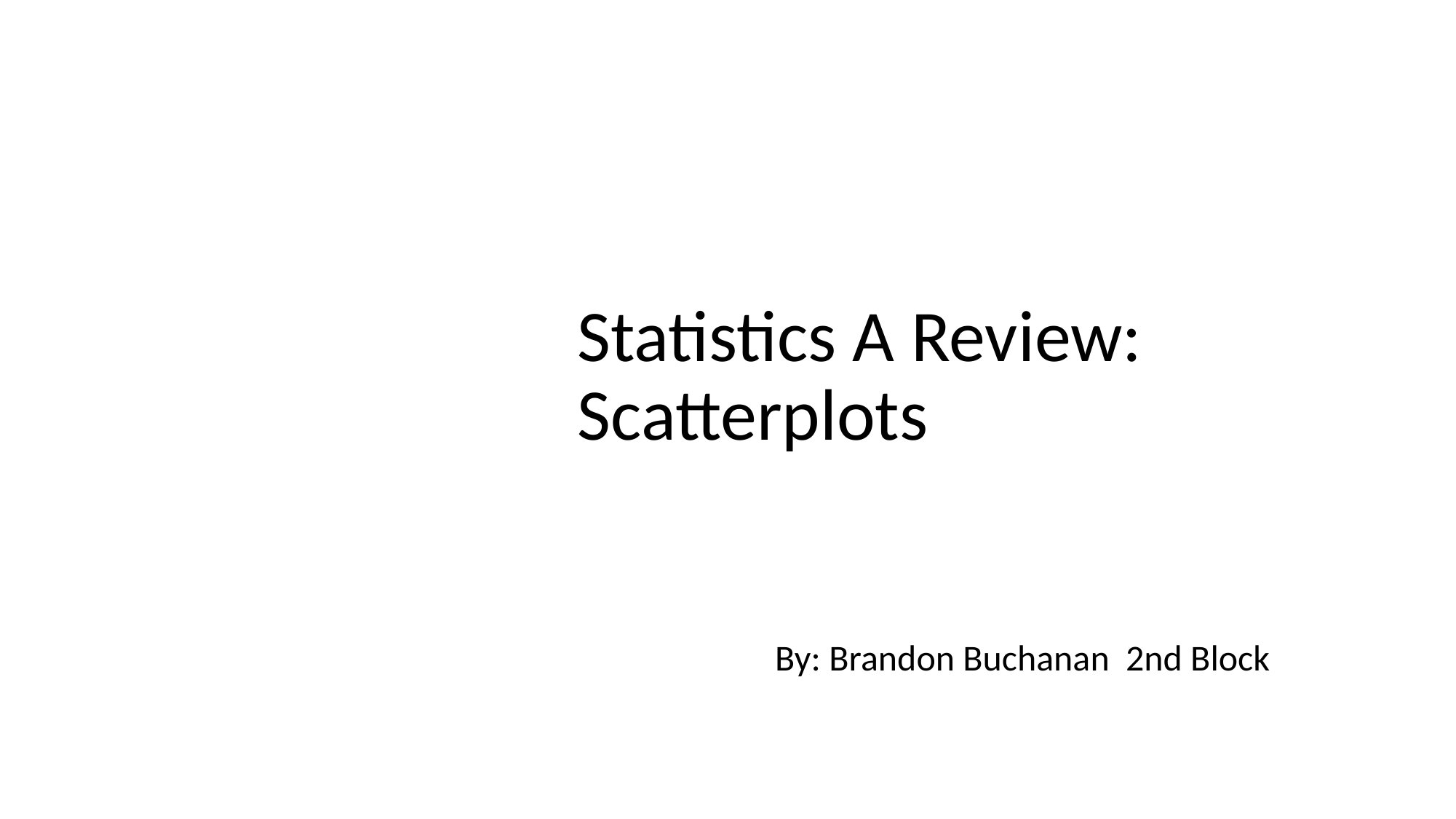

# Statistics A Review:
Scatterplots
By: Brandon Buchanan  2nd Block